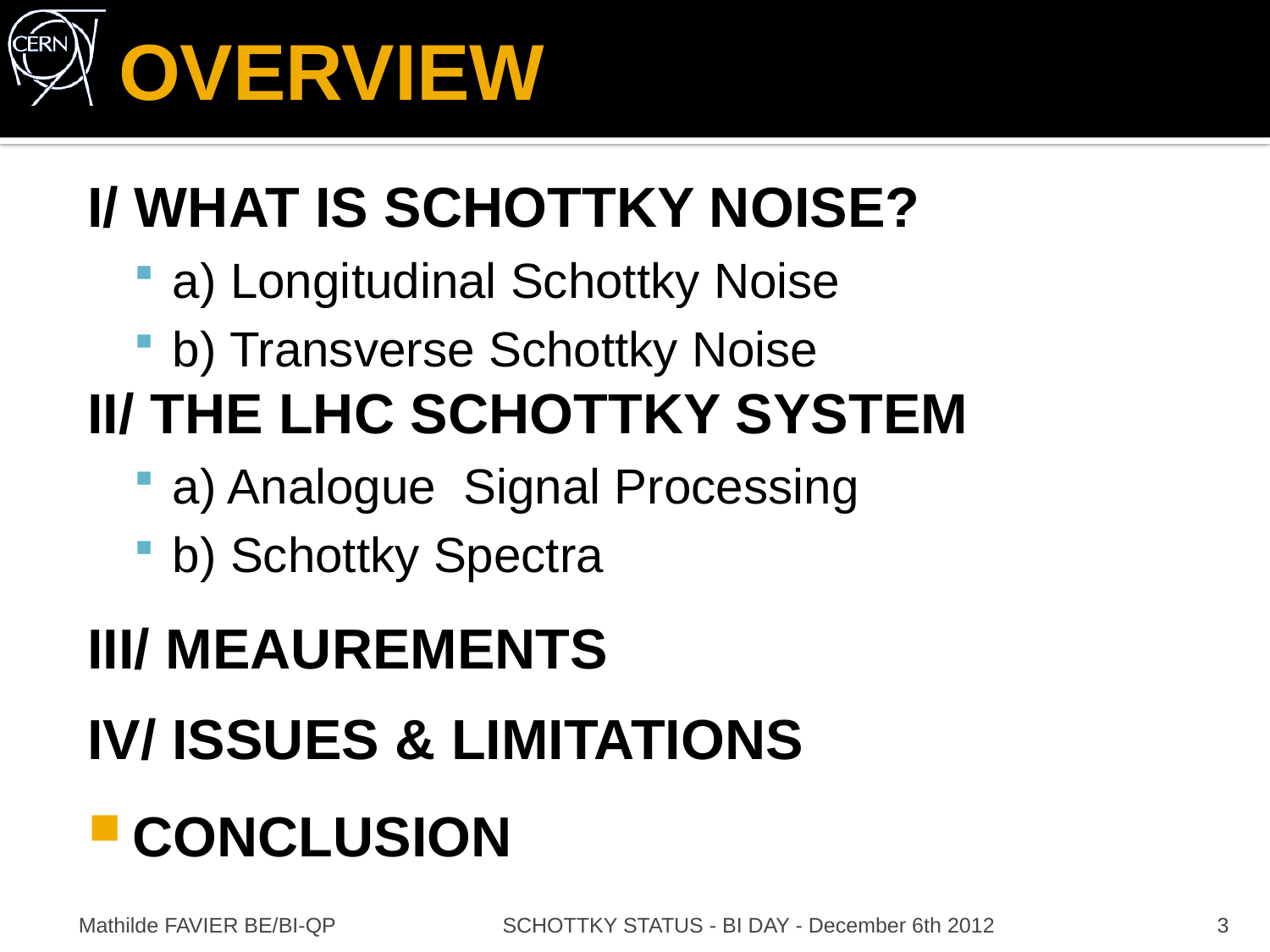

# OVERVIEW
I/ WHAT IS SCHOTTKY NOISE?
a) Longitudinal Schottky Noise
b) Transverse Schottky Noise
II/ THE LHC SCHOTTKY SYSTEM
a) Analogue  Signal Processing
b) Schottky Spectra

III/ MEAUREMENTS

IV/ ISSUES & LIMITATIONS

CONCLUSION

Mathilde FAVIER BE/BI-QP
SCHOTTKY STATUS - BI DAY - December 6th 2012
3